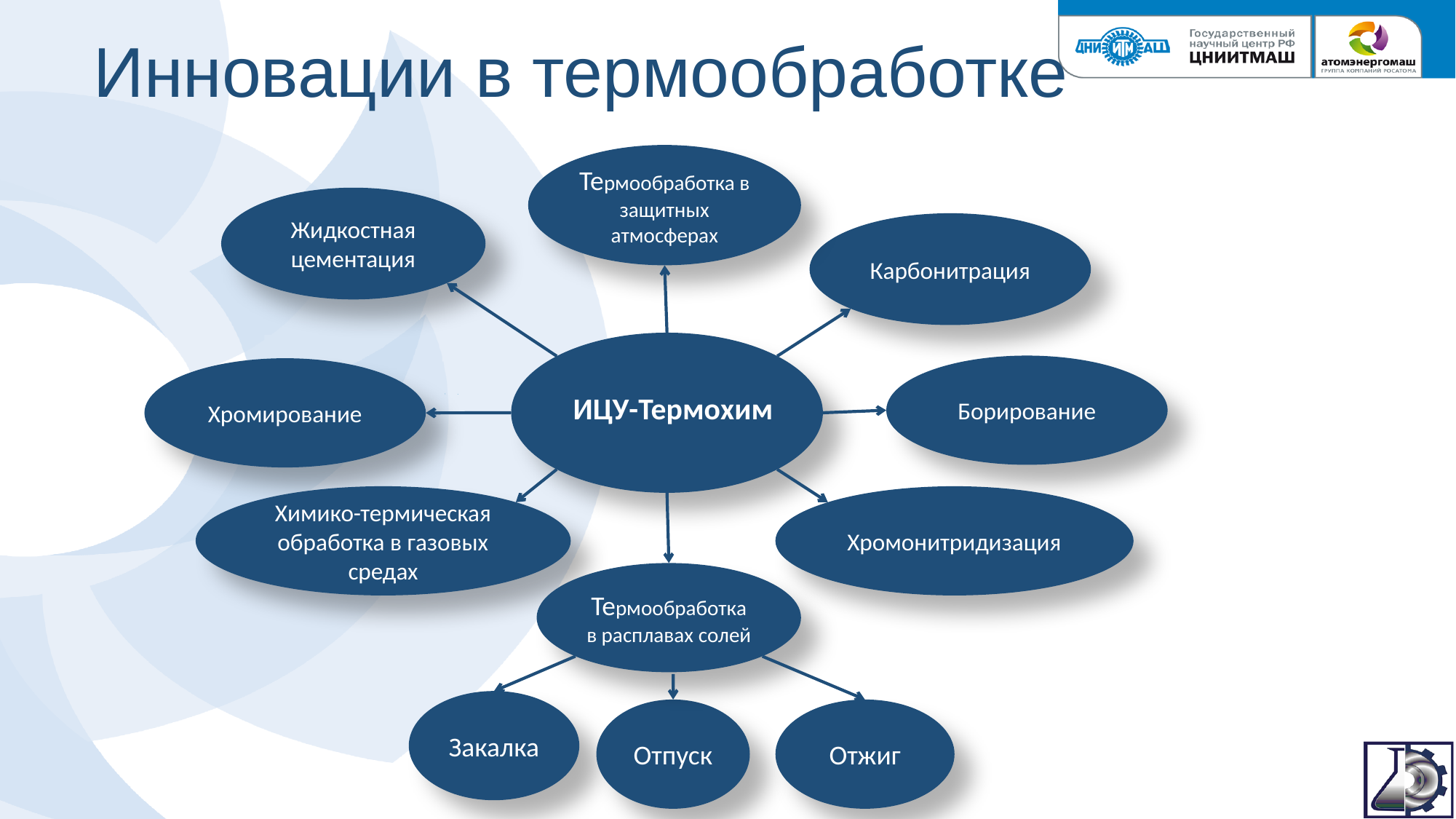

# Инновации в термообработке

Термообработка в защитных атмосферах
Жидкостная цементация
Карбонитрация

Борирование
Хромирование

ИЦУ-Термохим
Химико-термическая обработка в газовых средах
Хромонитридизация
Термообработка в расплавах солей
Закалка
Отпуск
Отжиг